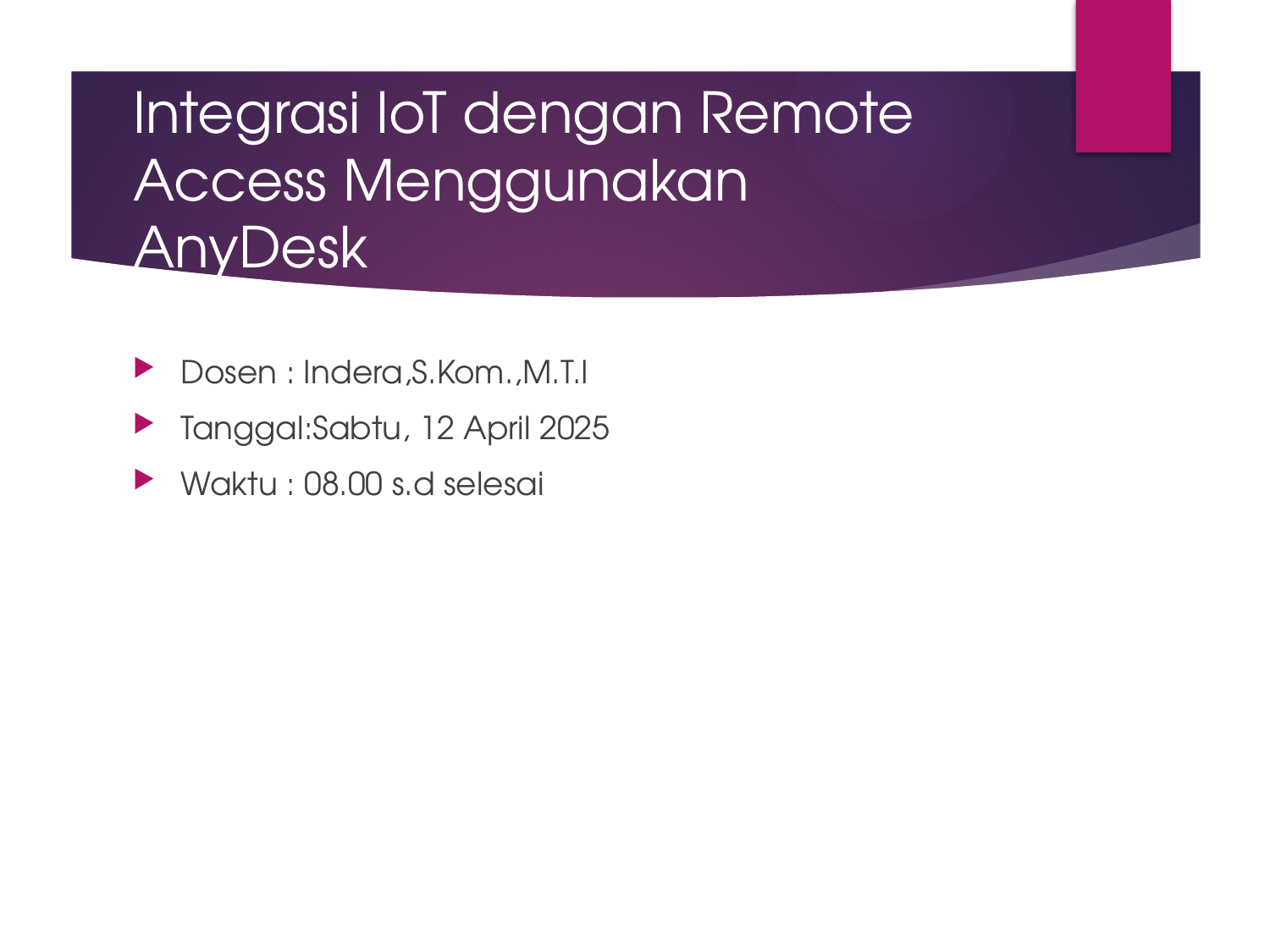

# Integrasi IoT dengan Remote Access Menggunakan AnyDesk
Dosen : Indera,S.Kom.,M.T.I
Tanggal:Sabtu, 12 April 2025
Waktu : 08.00 s.d selesai